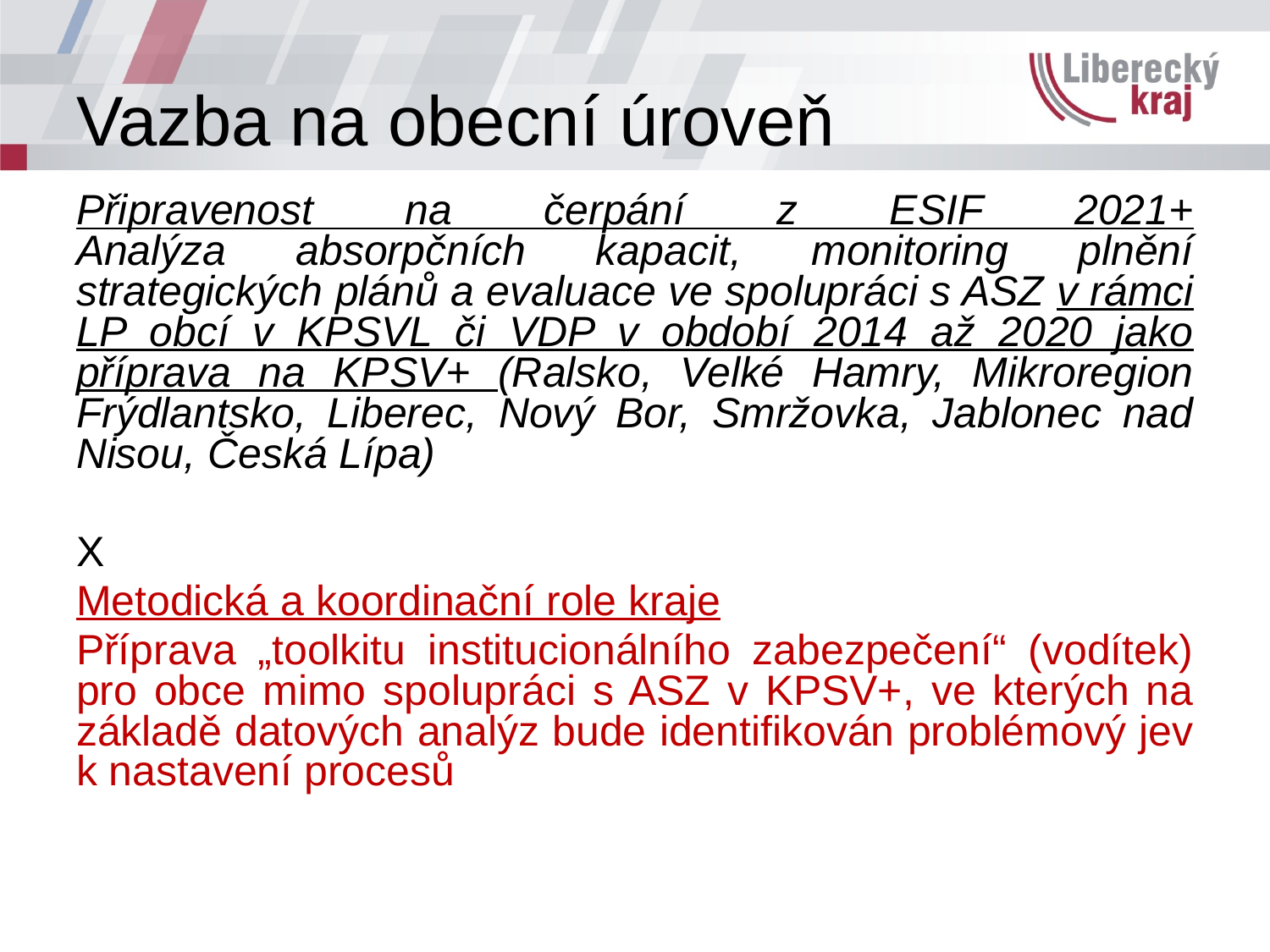

# Vazba na obecní úroveň
Připravenost na čerpání z ESIF 2021+
Analýza absorpčních kapacit, monitoring plnění strategických plánů a evaluace ve spolupráci s ASZ v rámci LP obcí v KPSVL či VDP v období 2014 až 2020 jako příprava na KPSV+ (Ralsko, Velké Hamry, Mikroregion Frýdlantsko, Liberec, Nový Bor, Smržovka, Jablonec nad Nisou, Česká Lípa)

X
Metodická a koordinační role kraje
Příprava „toolkitu institucionálního zabezpečení“ (vodítek) pro obce mimo spolupráci s ASZ v KPSV+, ve kterých na základě datových analýz bude identifikován problémový jev k nastavení procesů